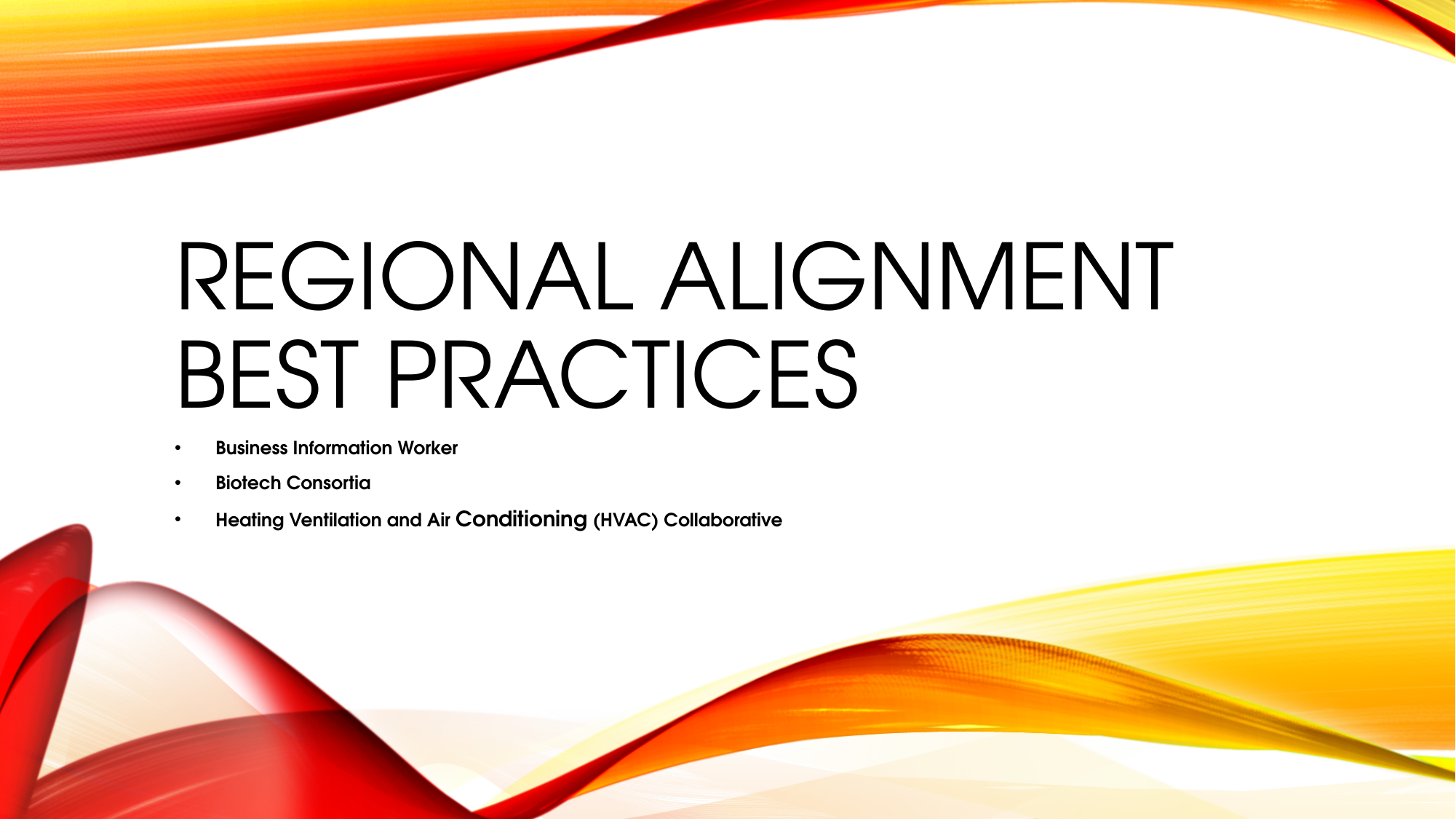

# Regional Alignment Best Practices
Business Information Worker
Biotech Consortia
Heating Ventilation and Air Conditioning (HVAC) Collaborative